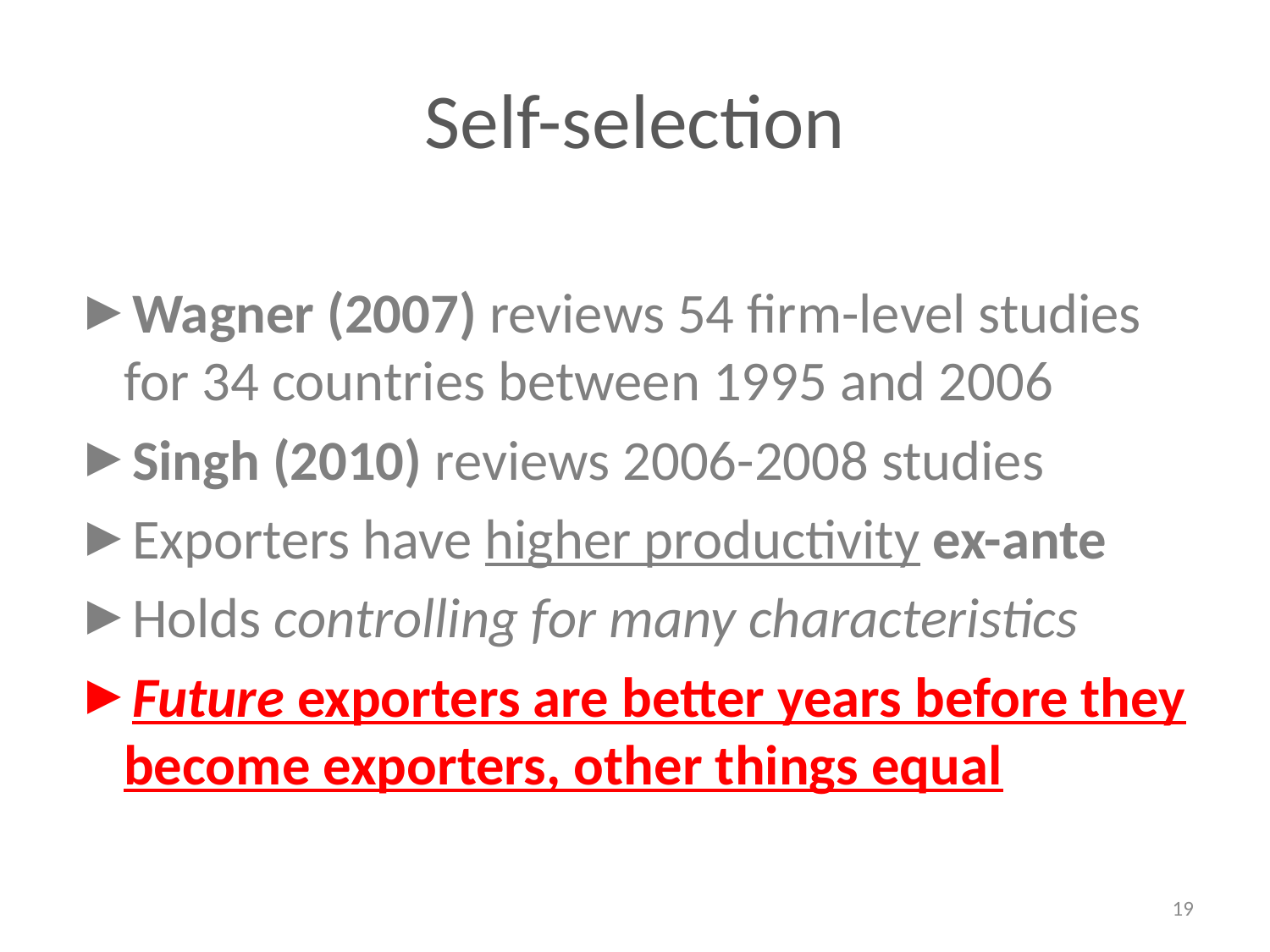

# Self-selection
Wagner (2007) reviews 54 firm-level studies for 34 countries between 1995 and 2006
Singh (2010) reviews 2006-2008 studies
Exporters have higher productivity ex-ante
Holds controlling for many characteristics
Future exporters are better years before they become exporters, other things equal
19